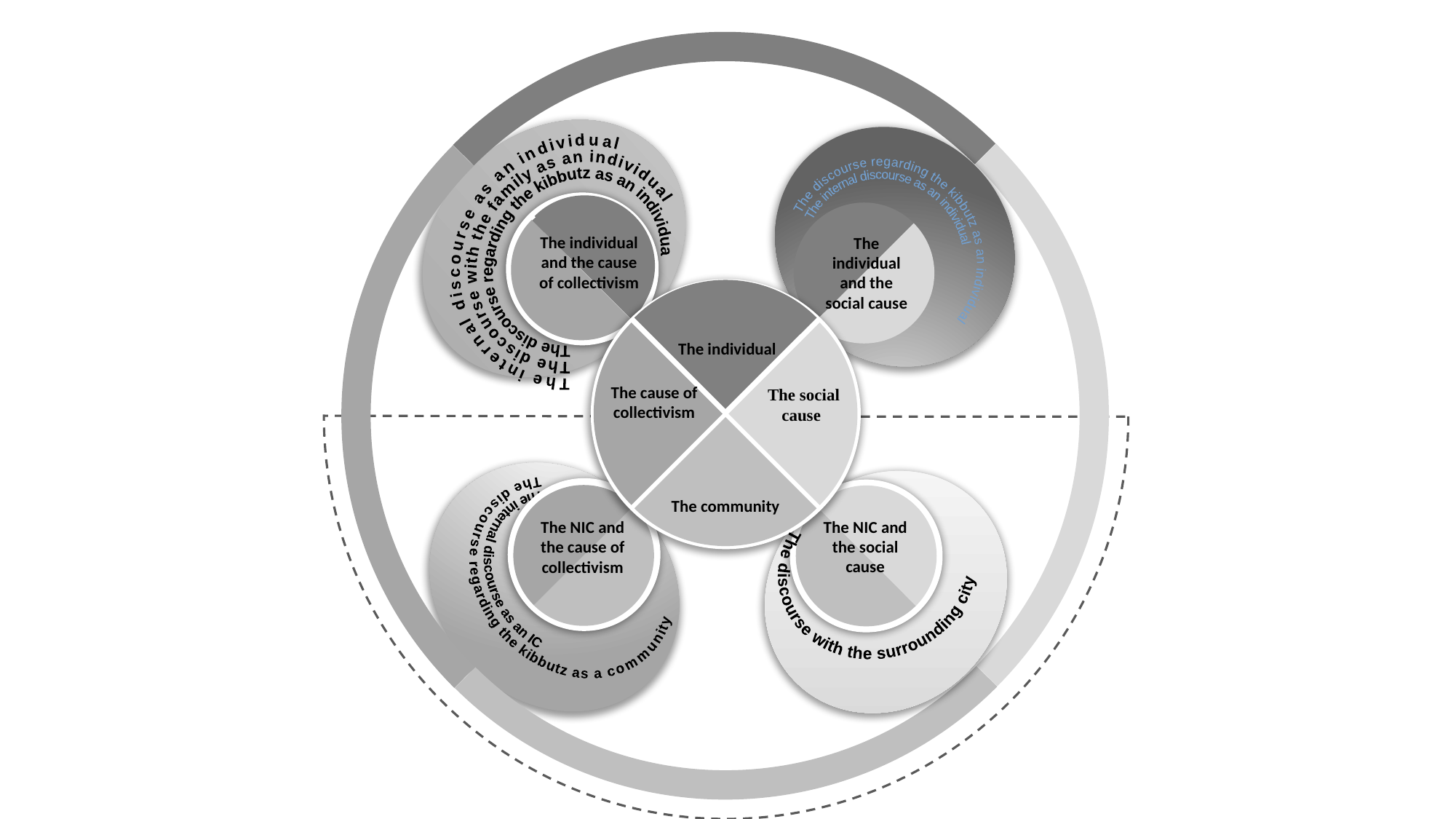

The individual and the social cause

The discourse regarding the kibbutz as an individual
The internal discourse as an individual
The internal discourse as an individual
The discourse with the family as an individual
The discourse regarding the kibbutz as an individua

The individual and the cause of collectivism

The individual
The cause of collectivism
The social
 cause
The community

The NIC and the cause of collectivism

The NIC and the social cause
The discourse with the surrounding city
  The internal discourse as an IC
The discourse regarding the kibbutz as a community